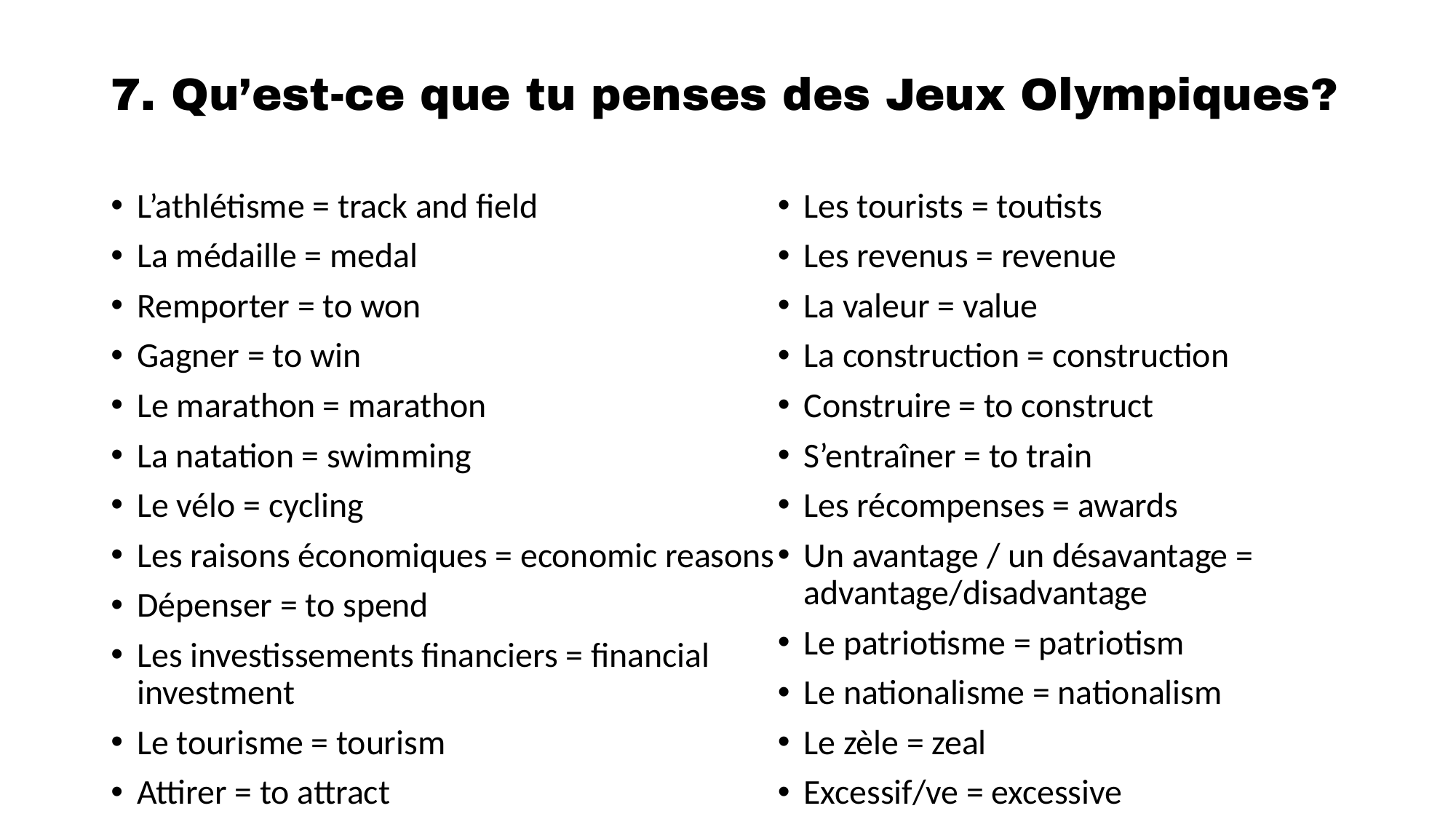

# 7. Qu’est-ce que tu penses des Jeux Olympiques?
L’athlétisme = track and field
La médaille = medal
Remporter = to won
Gagner = to win
Le marathon = marathon
La natation = swimming
Le vélo = cycling
Les raisons économiques = economic reasons
Dépenser = to spend
Les investissements financiers = financial investment
Le tourisme = tourism
Attirer = to attract
Les tourists = toutists
Les revenus = revenue
La valeur = value
La construction = construction
Construire = to construct
S’entraîner = to train
Les récompenses = awards
Un avantage / un désavantage = advantage/disadvantage
Le patriotisme = patriotism
Le nationalisme = nationalism
Le zèle = zeal
Excessif/ve = excessive